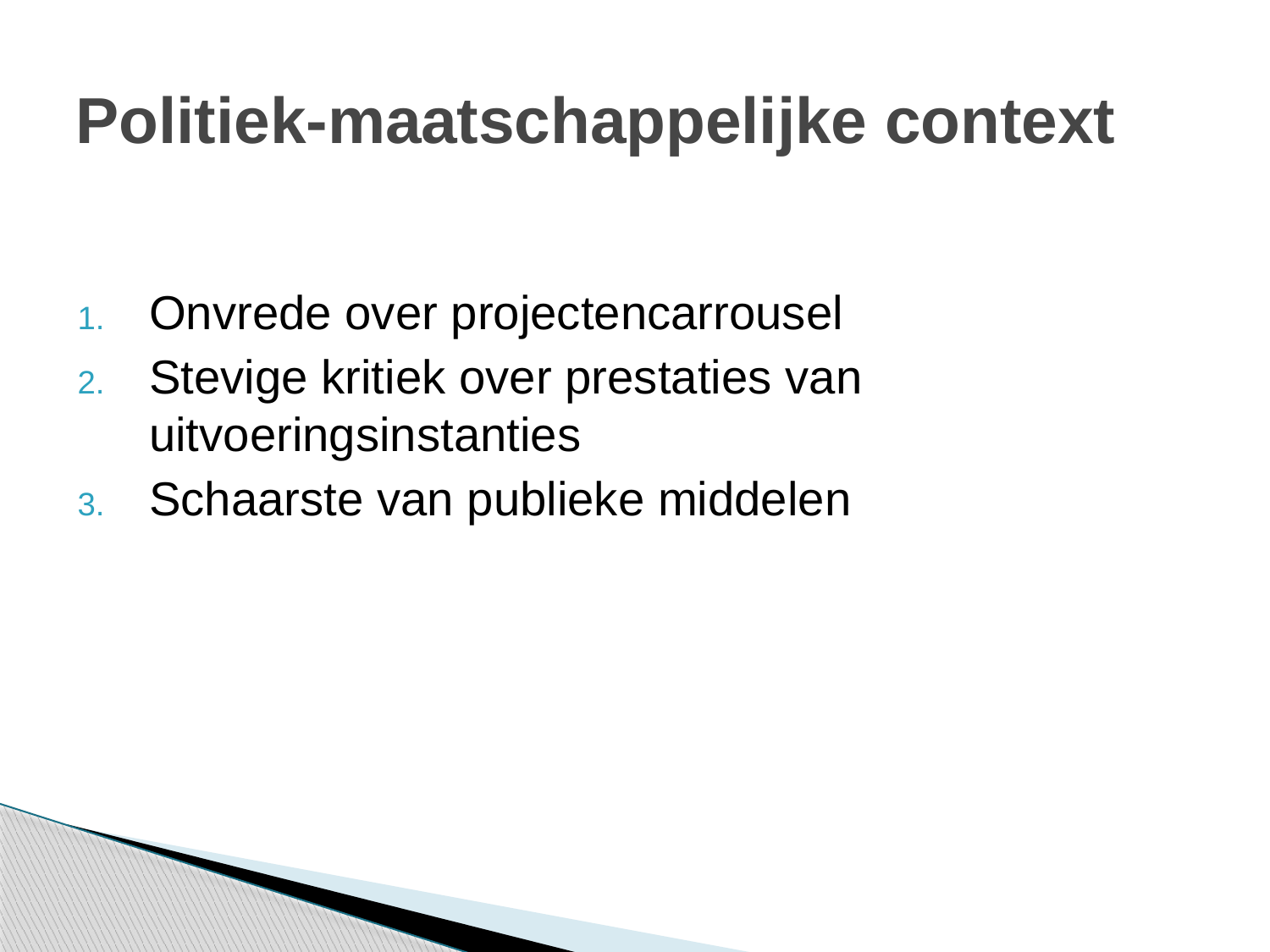

# Politiek-maatschappelijke context
Onvrede over projectencarrousel
Stevige kritiek over prestaties van uitvoeringsinstanties
Schaarste van publieke middelen